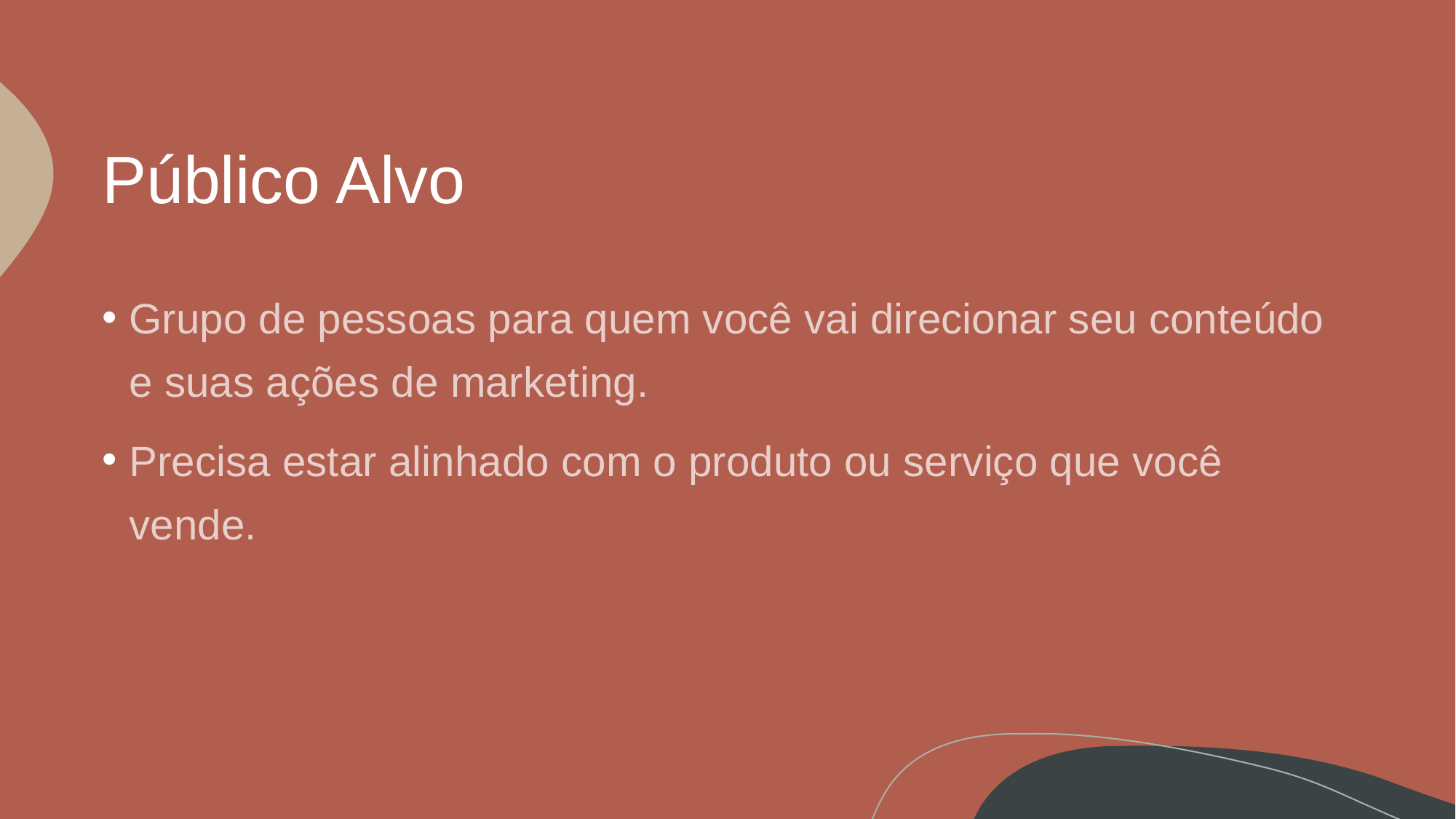

# Público Alvo
Grupo de pessoas para quem você vai direcionar seu conteúdo e suas ações de marketing.
Precisa estar alinhado com o produto ou serviço que você vende.